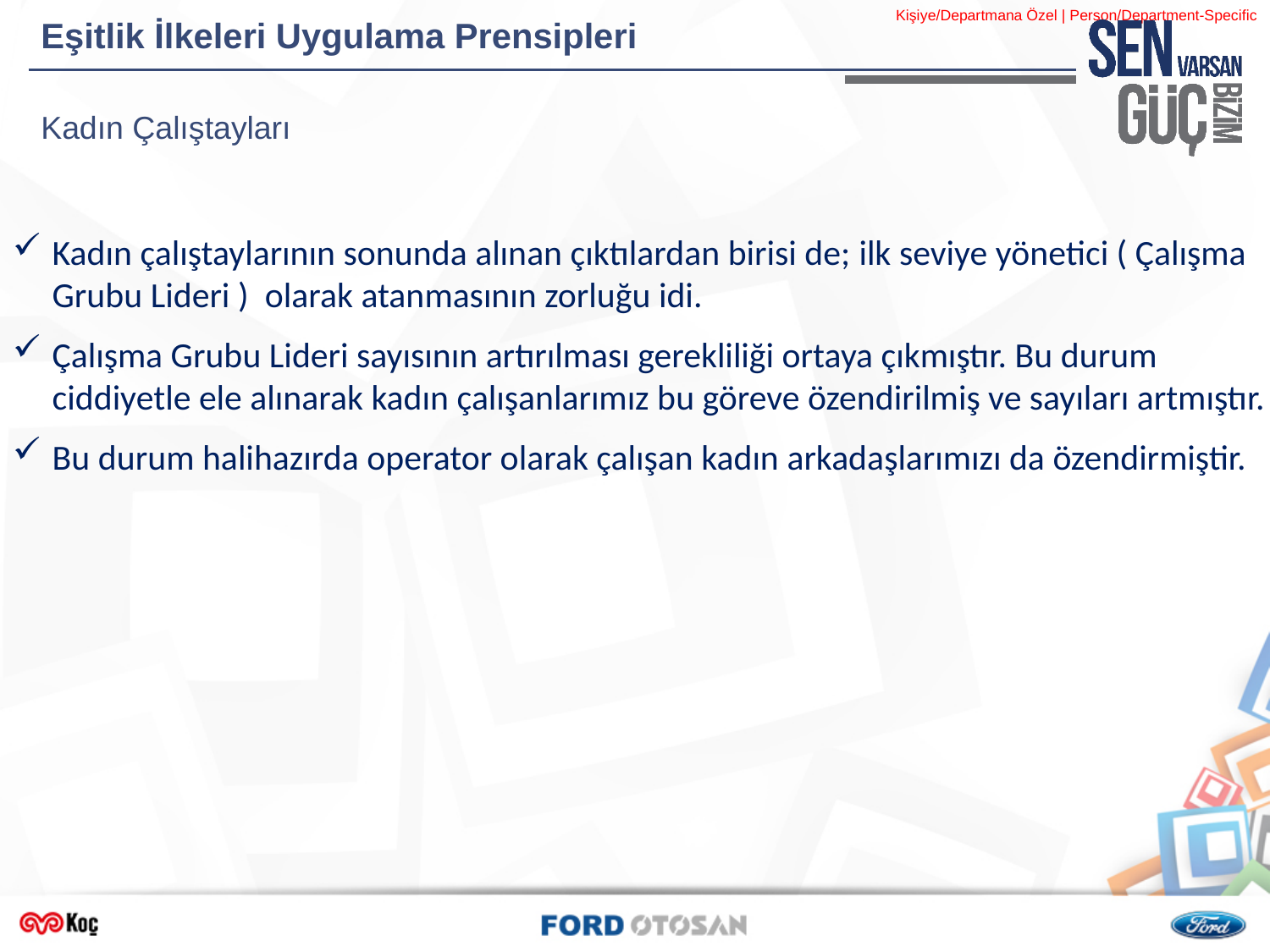

Eşitlik İlkeleri Uygulama Prensipleri
Kadın Çalıştayları
Kadın çalıştaylarının sonunda alınan çıktılardan birisi de; ilk seviye yönetici ( Çalışma Grubu Lideri )  olarak atanmasının zorluğu idi.
Çalışma Grubu Lideri sayısının artırılması gerekliliği ortaya çıkmıştır. Bu durum ciddiyetle ele alınarak kadın çalışanlarımız bu göreve özendirilmiş ve sayıları artmıştır.
Bu durum halihazırda operator olarak çalışan kadın arkadaşlarımızı da özendirmiştir.